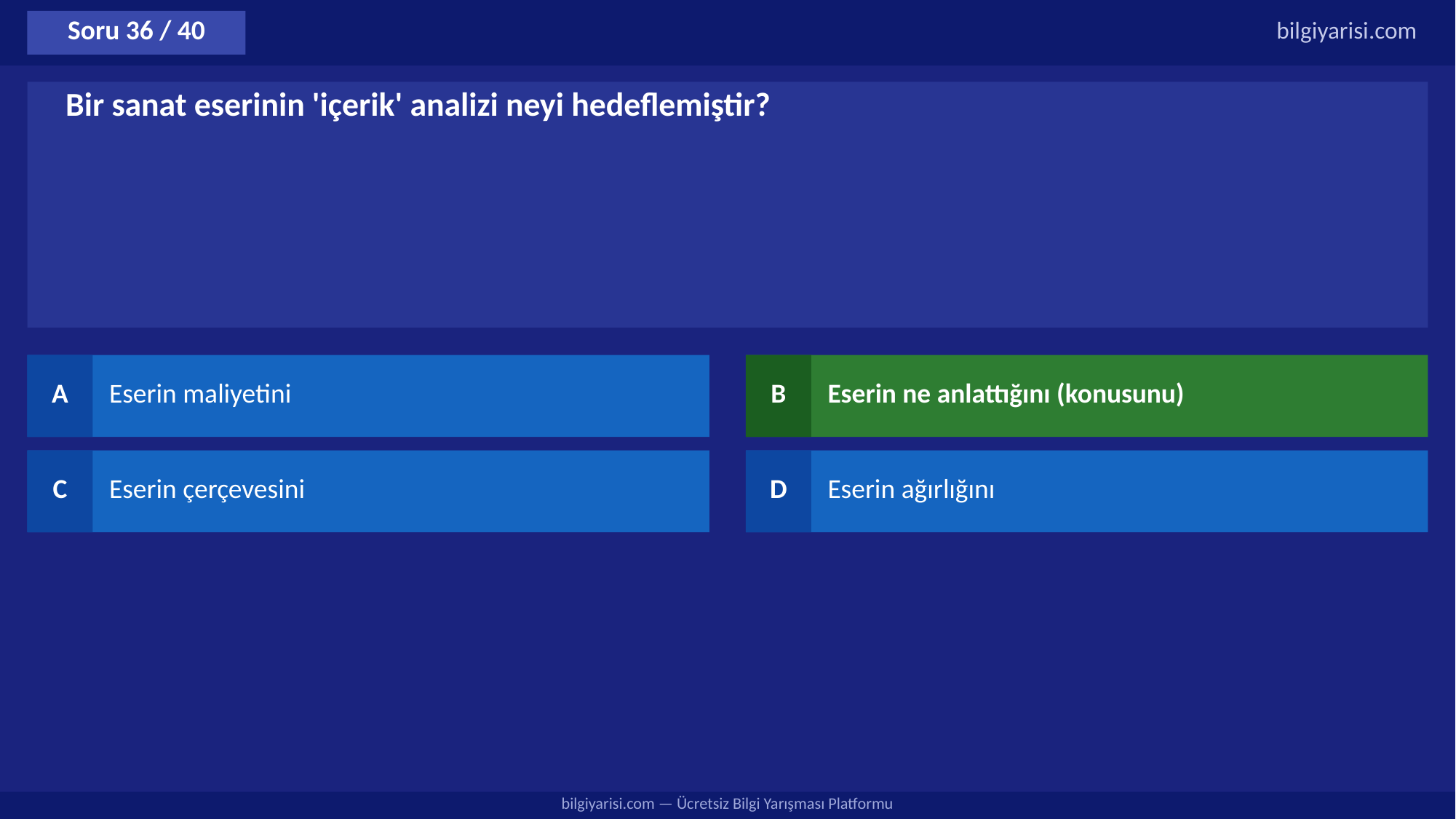

Soru 36 / 40
bilgiyarisi.com

Bir sanat eserinin 'içerik' analizi neyi hedeflemiştir?

A
Eserin maliyetini

B
Eserin ne anlattığını (konusunu)

C
Eserin çerçevesini

D
Eserin ağırlığını
bilgiyarisi.com — Ücretsiz Bilgi Yarışması Platformu